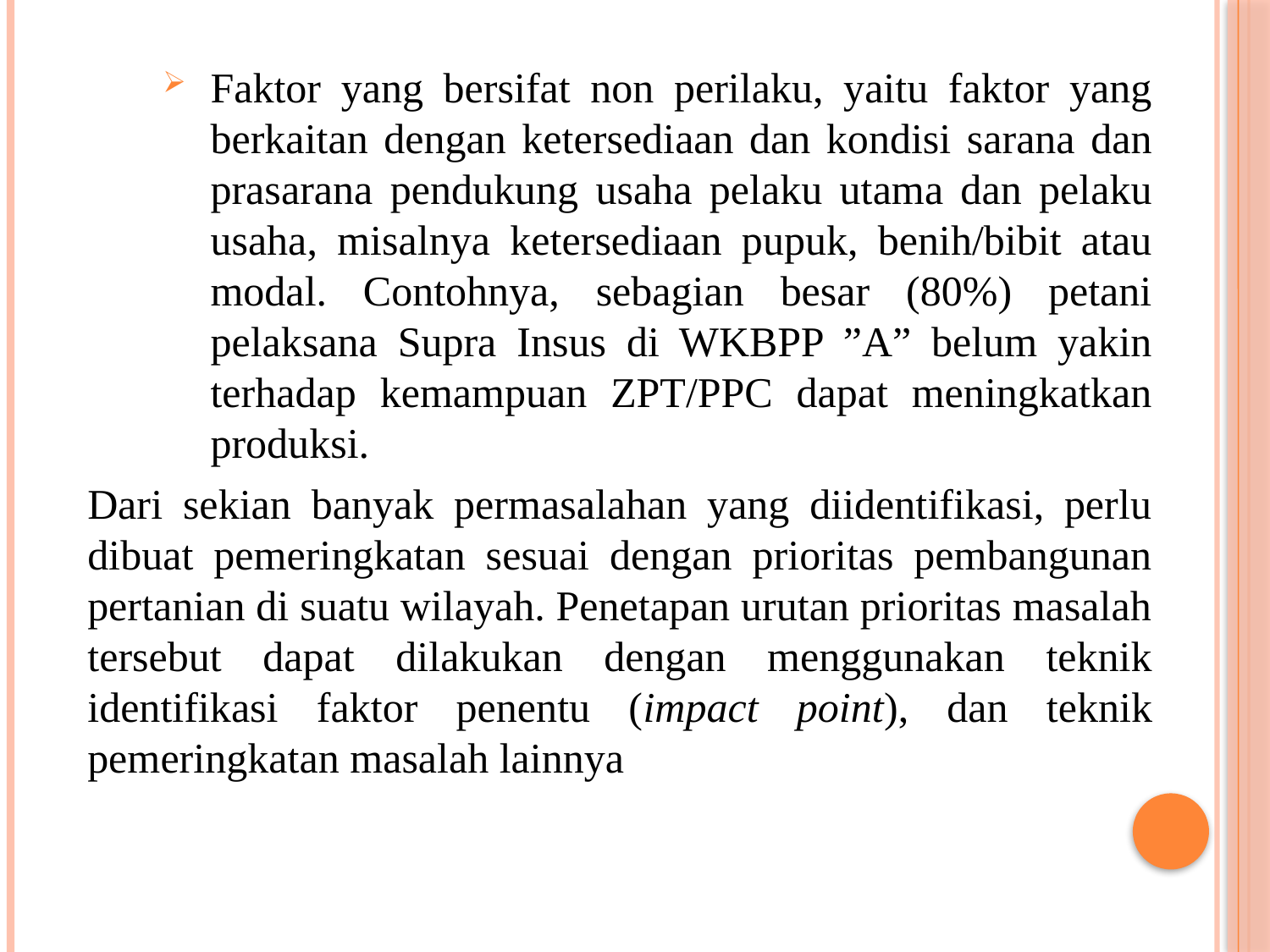

Faktor yang bersifat non perilaku, yaitu faktor yang berkaitan dengan ketersediaan dan kondisi sarana dan prasarana pendukung usaha pelaku utama dan pelaku usaha, misalnya ketersediaan pupuk, benih/bibit atau modal. Contohnya, sebagian besar (80%) petani pelaksana Supra Insus di WKBPP ”A” belum yakin terhadap kemampuan ZPT/PPC dapat meningkatkan produksi.
Dari sekian banyak permasalahan yang diidentifikasi, perlu dibuat pemeringkatan sesuai dengan prioritas pembangunan pertanian di suatu wilayah. Penetapan urutan prioritas masalah tersebut dapat dilakukan dengan menggunakan teknik identifikasi faktor penentu (impact point), dan teknik pemeringkatan masalah lainnya